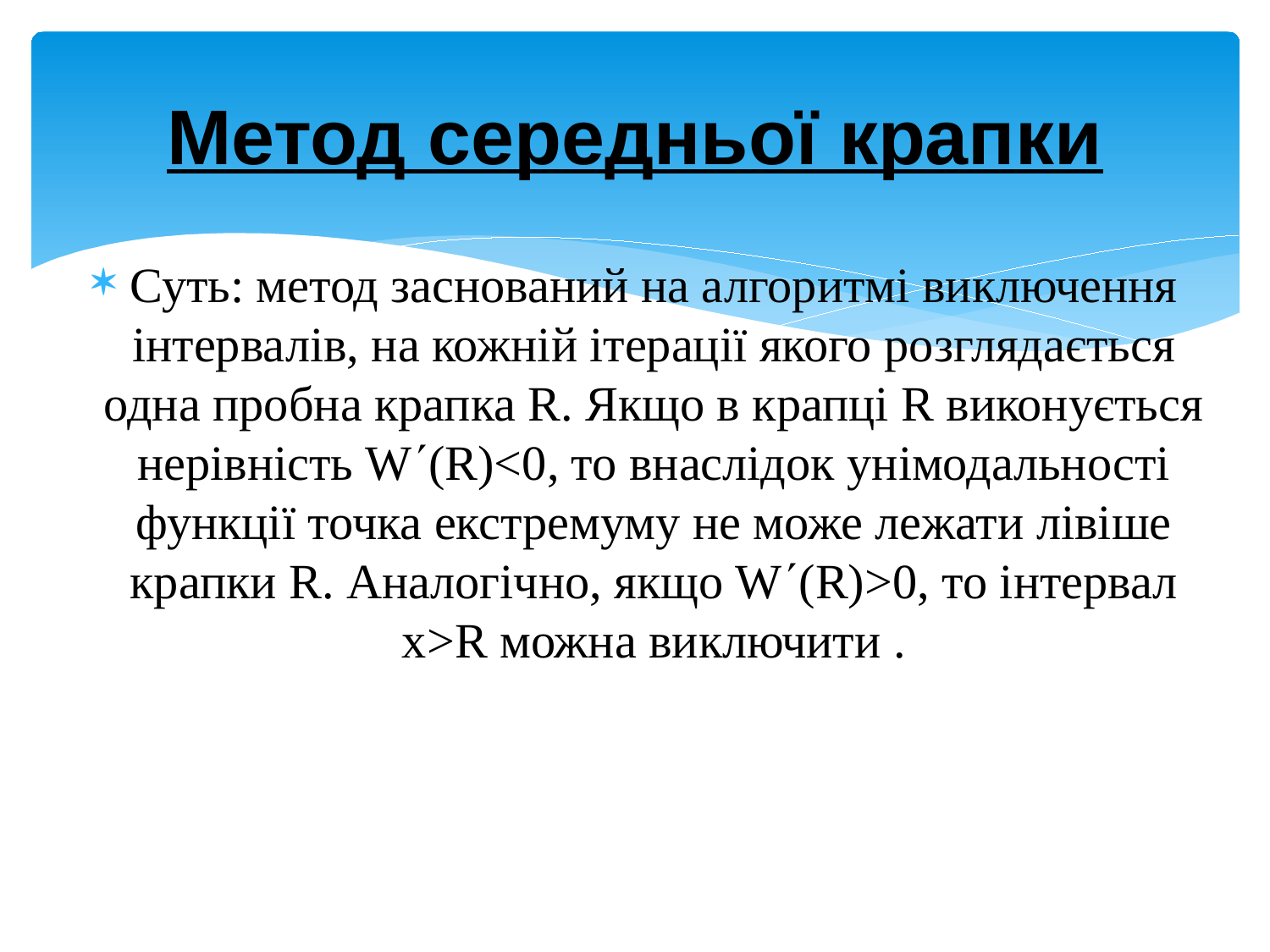

# Метод середньої крапки

Суть: метод заснований на алгоритмі виключення інтервалів, на кожній ітерації якого розглядається одна пробна крапка R. Якщо в крапці R виконується нерівність W′(R)<0, то внаслідок унімодальності функції точка екстремуму не може лежати лівіше крапки R. Аналогічно, якщо W′(R)>0, то інтервал x>R можна виключити .